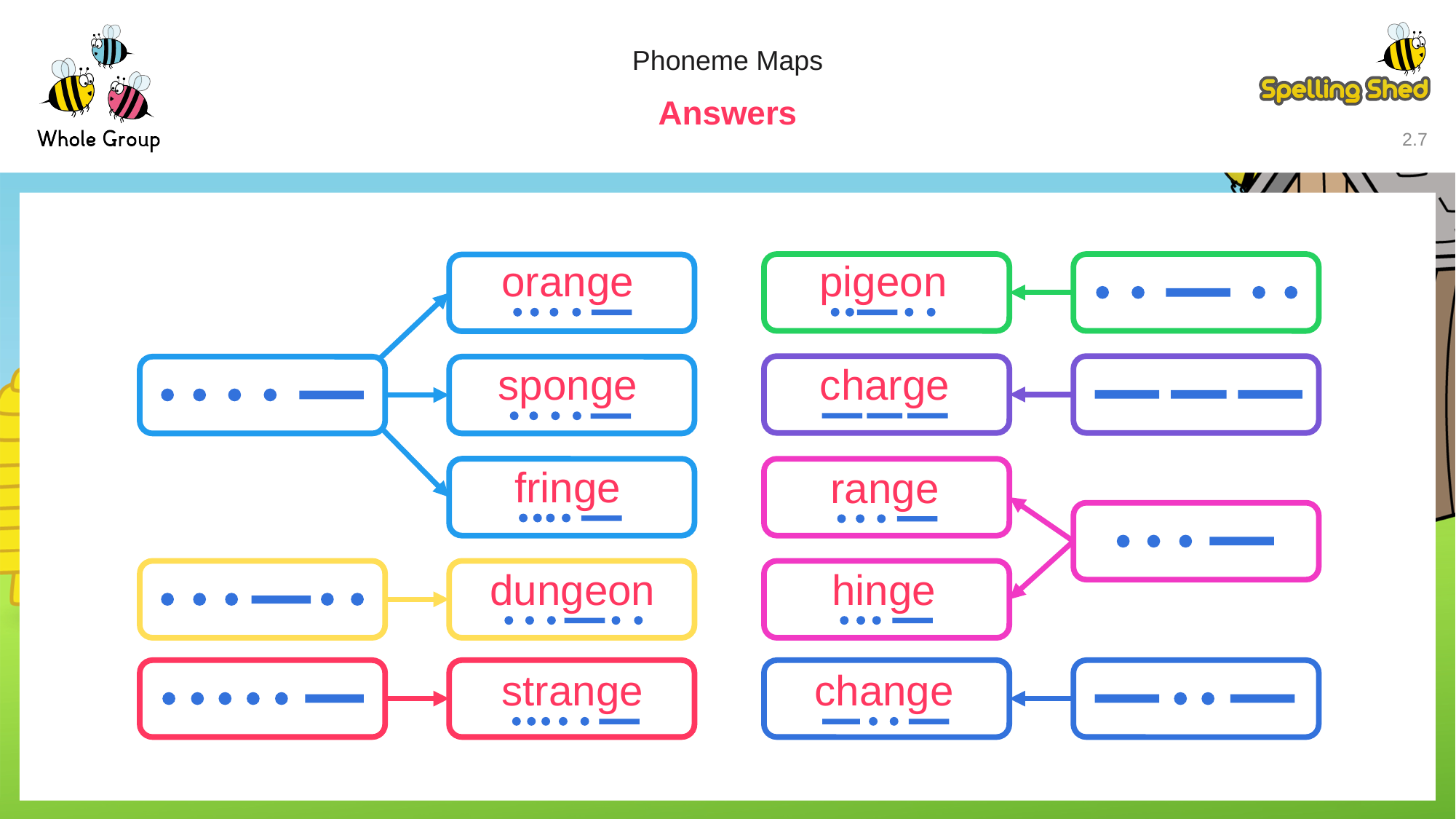

Phoneme Maps
Answers
2.7
orange
pigeon

charge
sponge

fringe
range

dungeon
hinge

strange
change